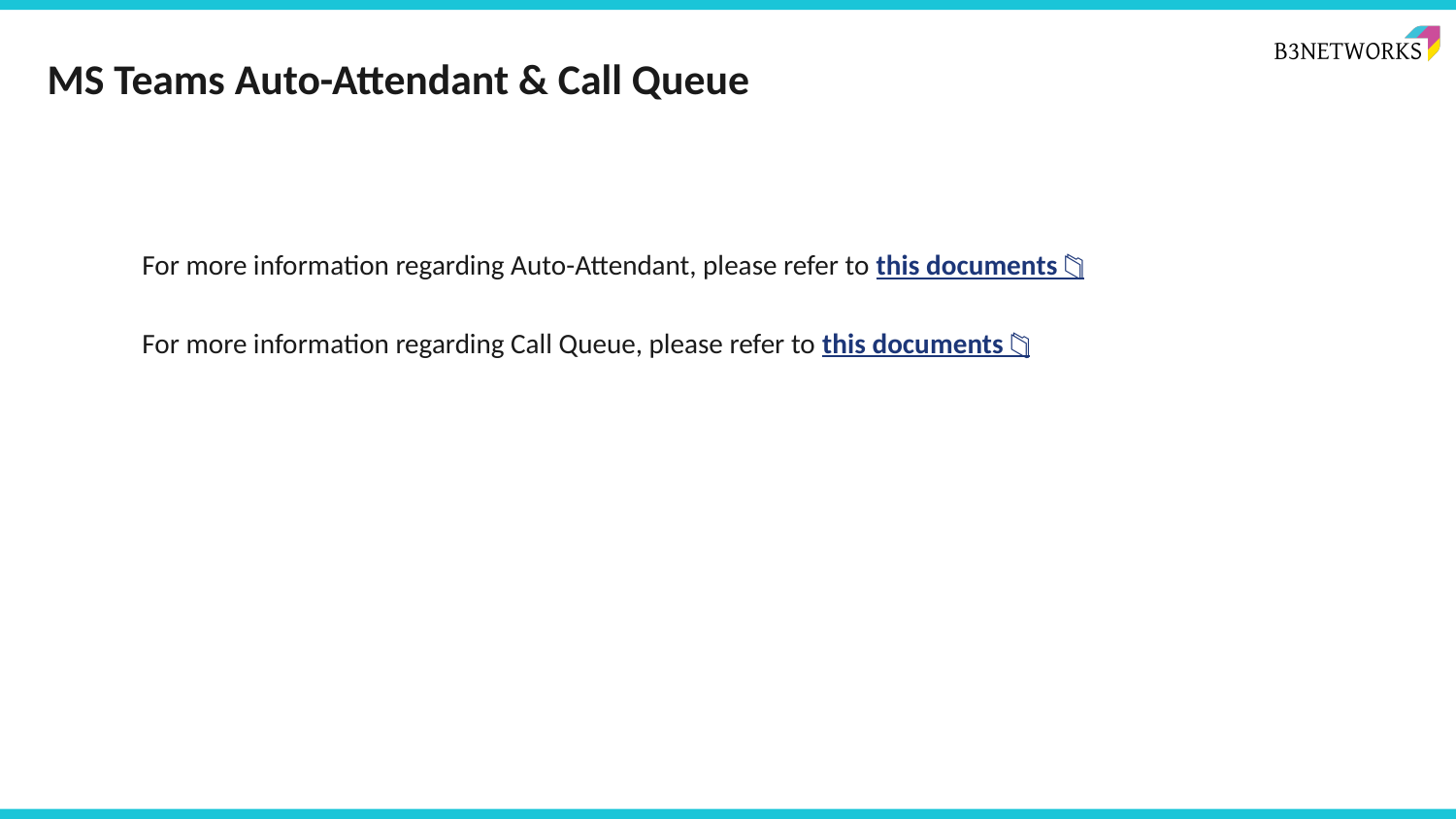

MS Teams Auto-Attendant & Call Queue
For more information regarding Auto-Attendant, please refer to this documents 📁

For more information regarding Call Queue, please refer to this documents 📁